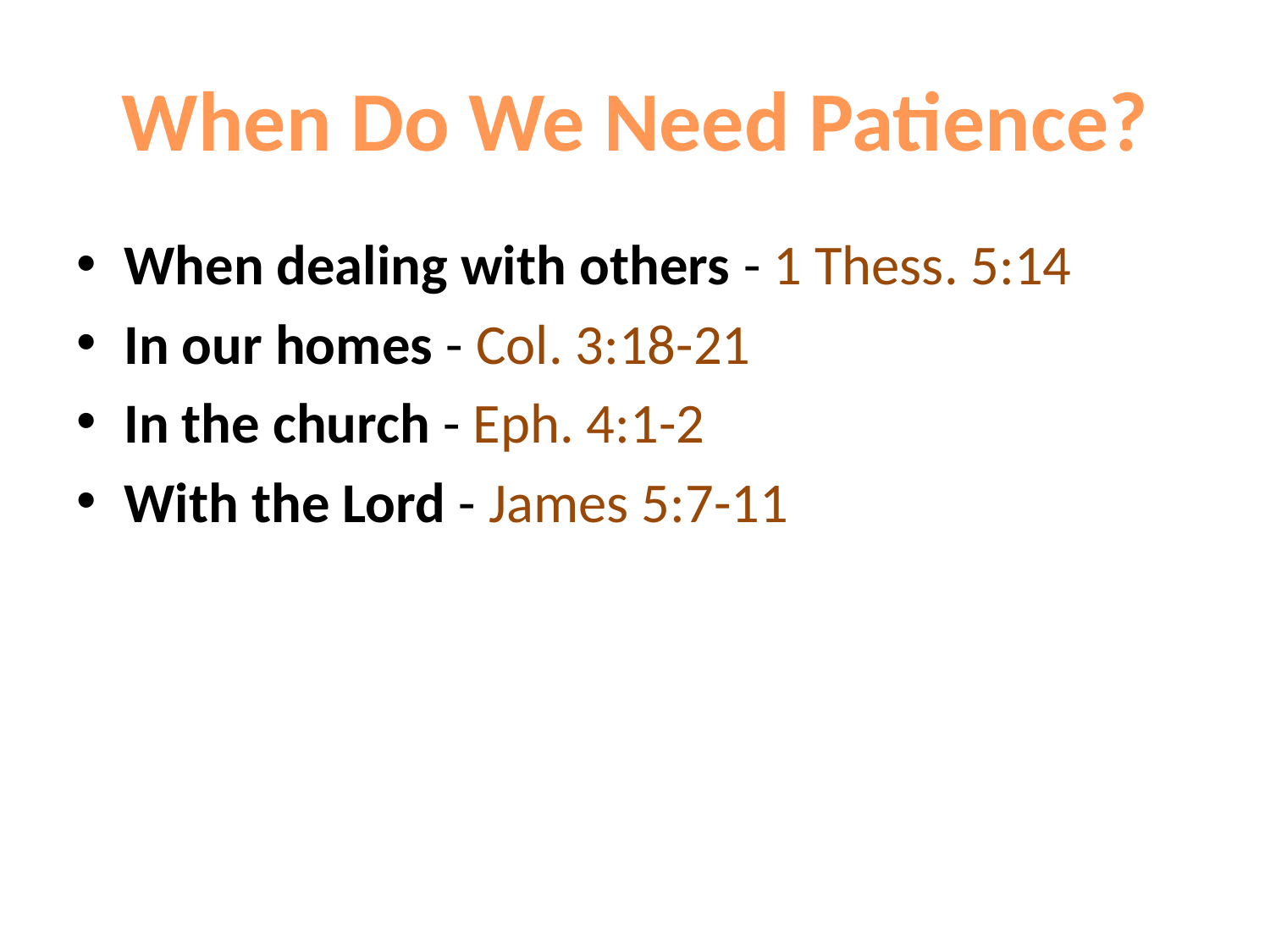

# When Do We Need Patience?
When dealing with others - 1 Thess. 5:14
In our homes - Col. 3:18-21
In the church - Eph. 4:1-2
With the Lord - James 5:7-11